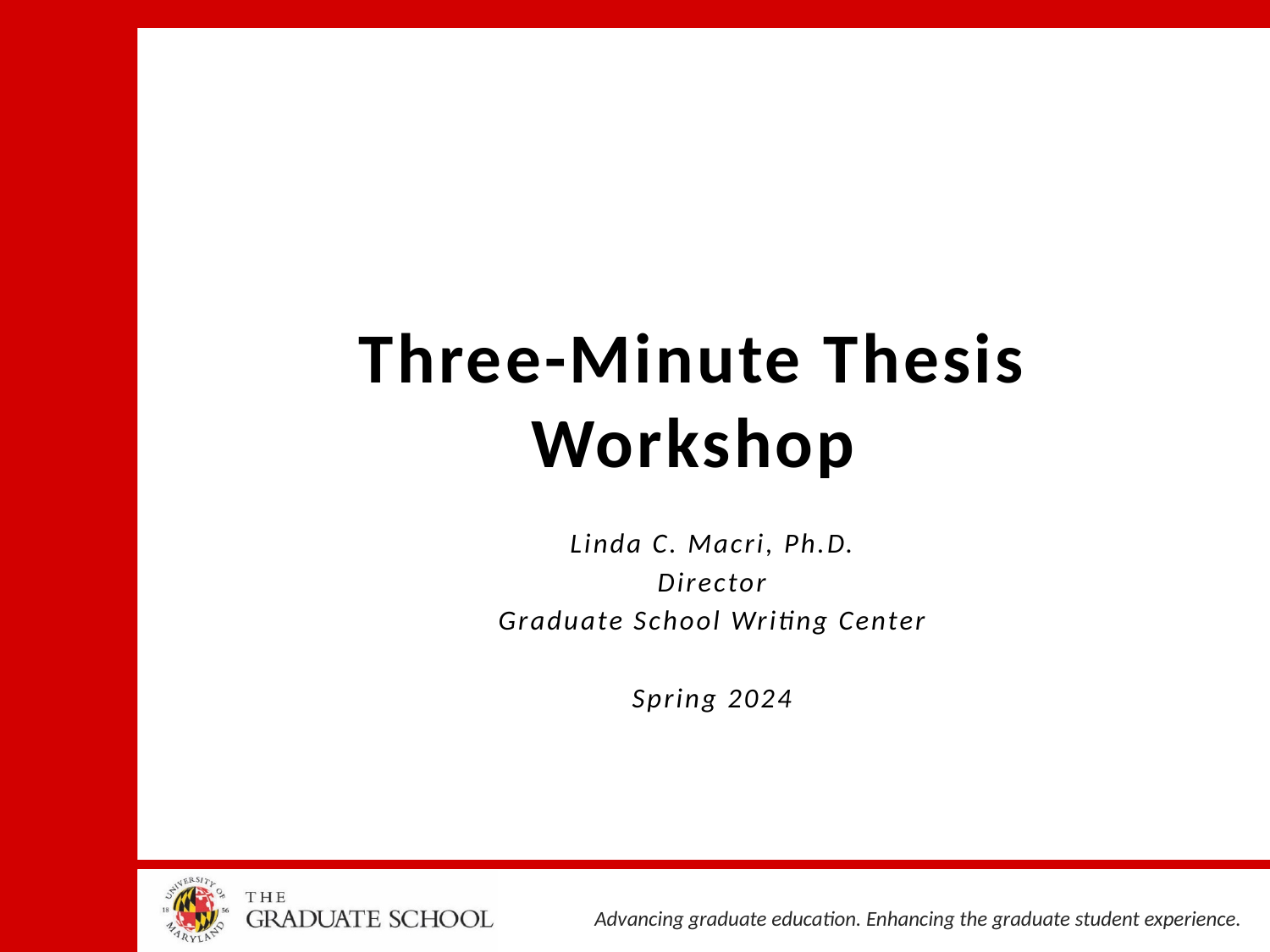

# Three-Minute Thesis Workshop
Linda C. Macri, Ph.D.
Director
Graduate School Writing Center

Spring 2024